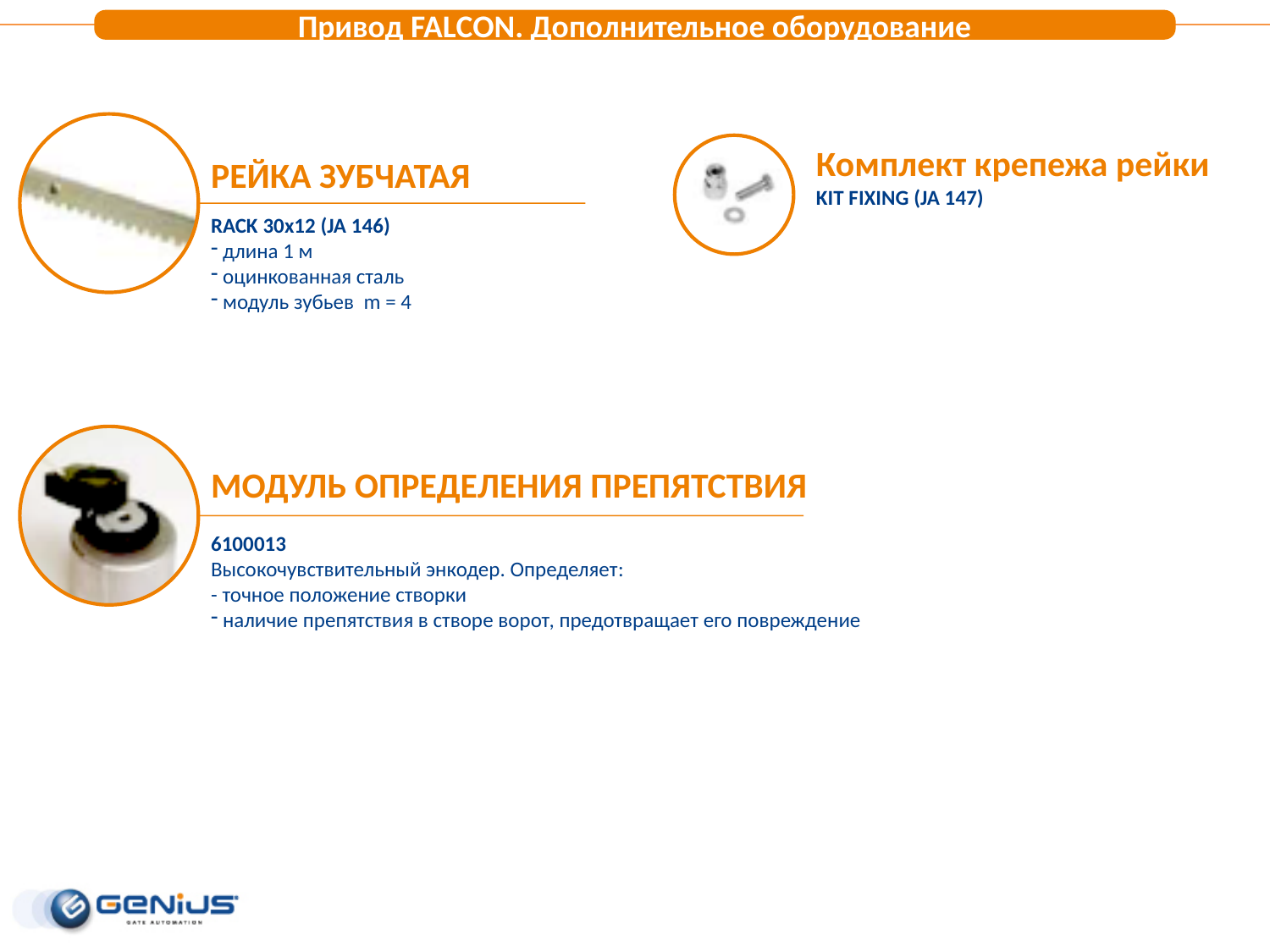

Привод FALСON. Дополнительное оборудование

РЕЙКА ЗУБЧАТАЯ

RACK 30х12 (JA 146)
 длина 1 м
 оцинкованная сталь
 модуль зубьев  m = 4

Комплект крепежа рейки
KIT FIXING (JA 147)

МОДУЛЬ ОПРЕДЕЛЕНИЯ ПРЕПЯТСТВИЯ

6100013
Высокочувствительный энкодер. Определяет:
- точное положение створки
 наличие препятствия в створе ворот, предотвращает его повреждение